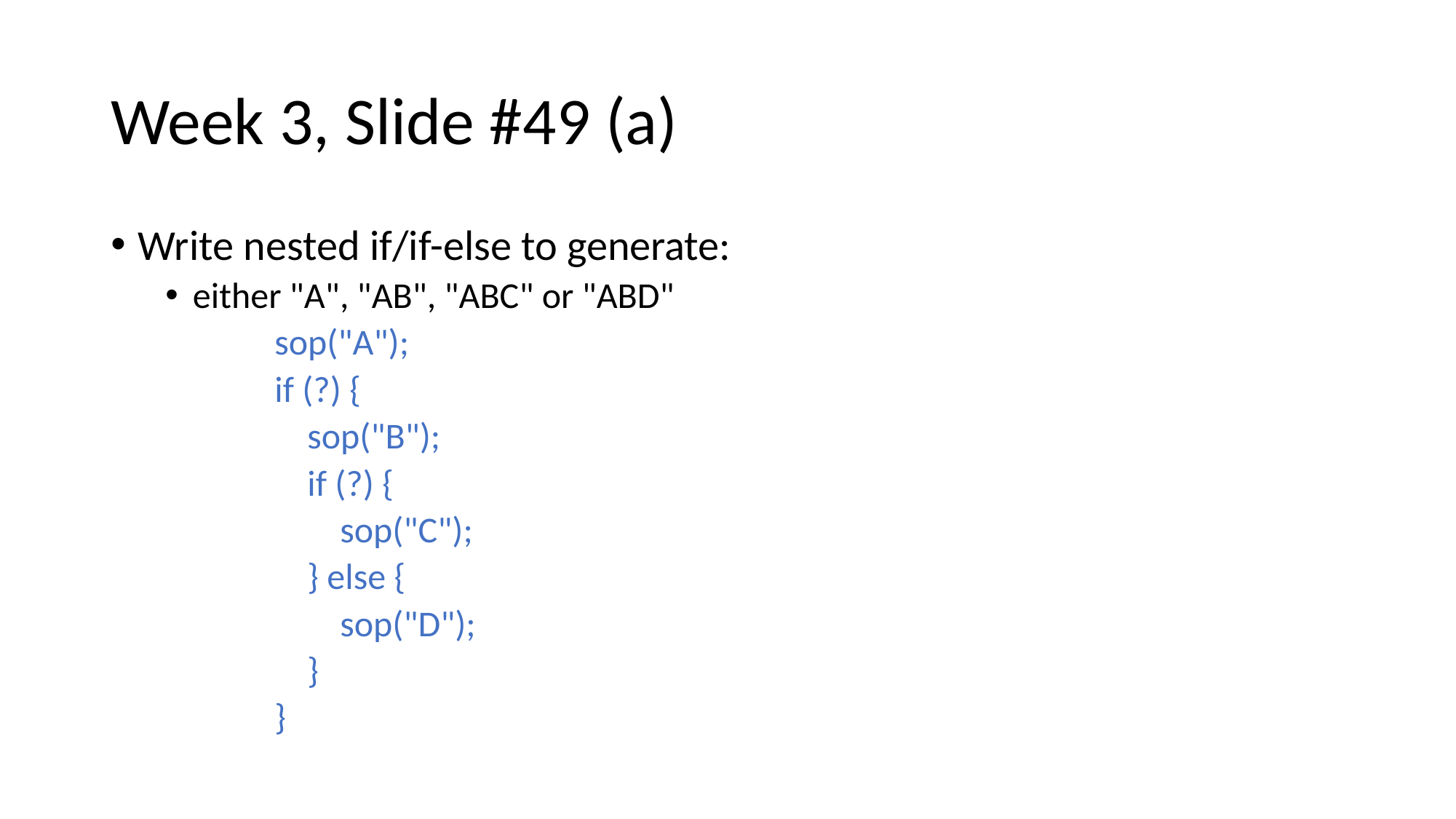

# Week 3, Slide #49 (a)
Write nested if/if-else to generate:
either "A", "AB", "ABC" or "ABD"
	sop("A");
	if (?) {
	    sop("B");
	    if (?) {
	        sop("C");
	    } else {
	        sop("D");
	    }
	}